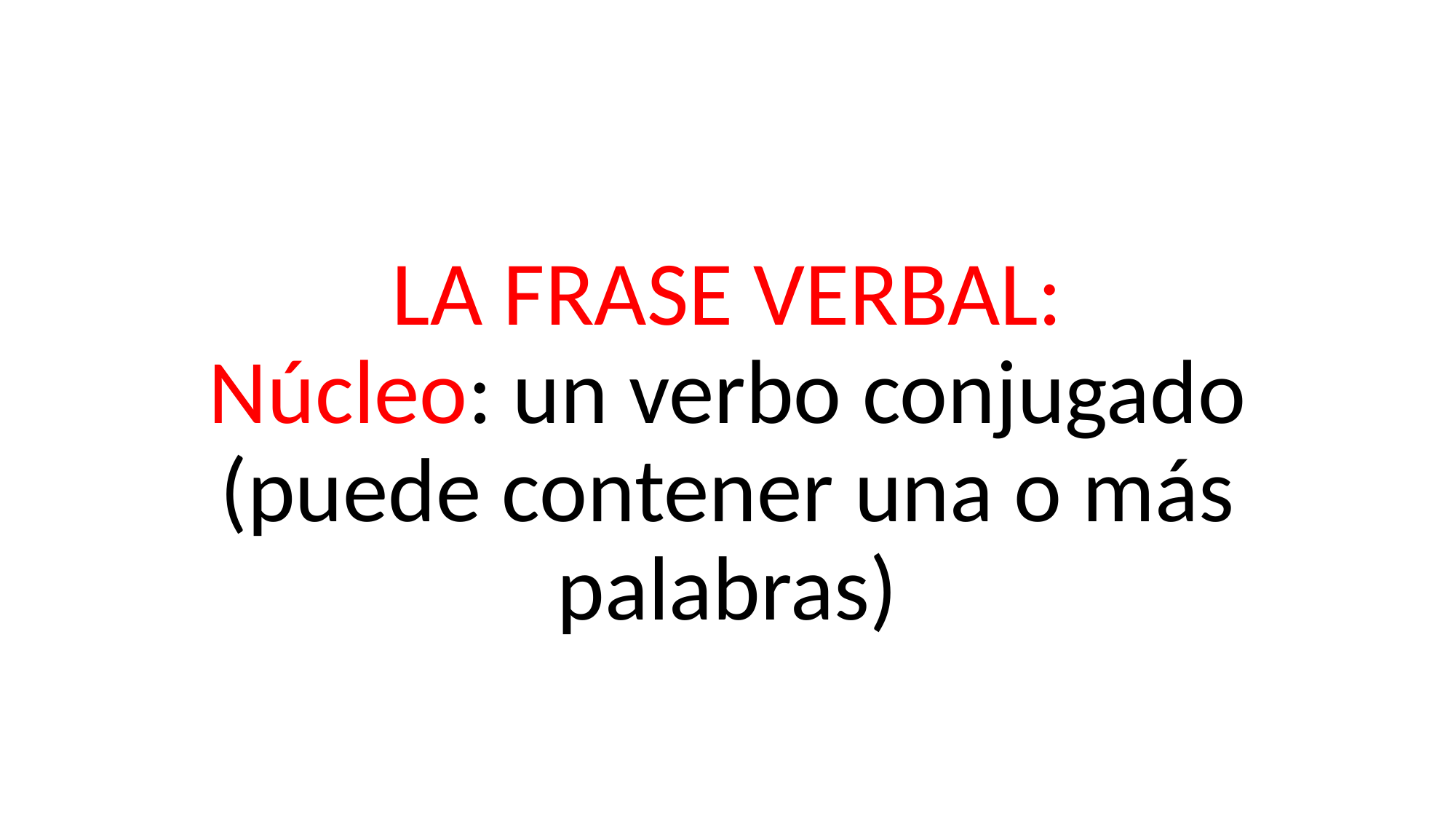

# LA FRASE VERBAL: Núcleo: un verbo conjugado (puede contener una o más palabras)